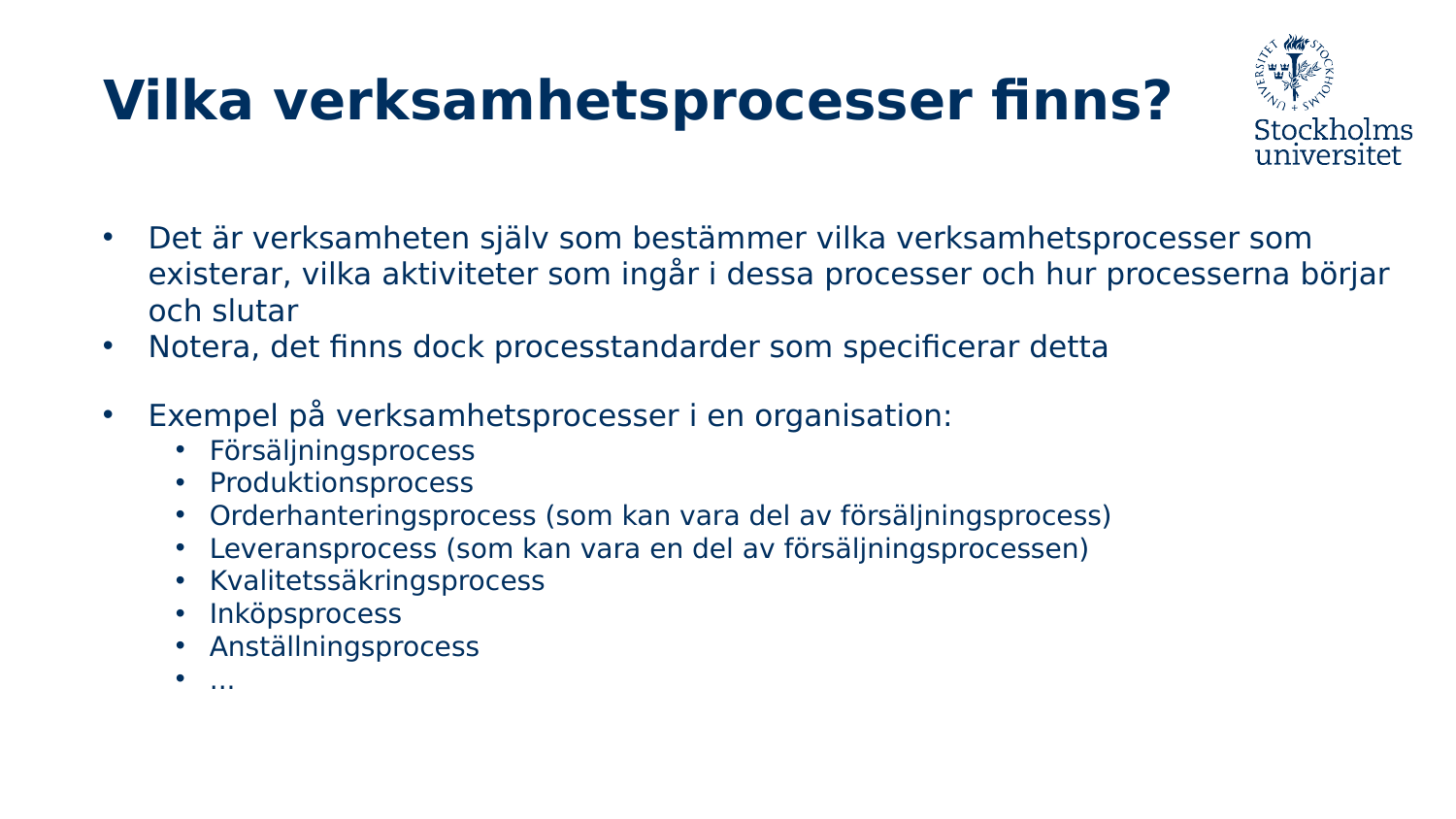

# Vilka verksamhetsprocesser finns?
Det är verksamheten själv som bestämmer vilka verksamhetsprocesser som existerar, vilka aktiviteter som ingår i dessa processer och hur processerna börjar och slutar
Notera, det finns dock processtandarder som specificerar detta

Exempel på verksamhetsprocesser i en organisation:
Försäljningsprocess
Produktionsprocess
Orderhanteringsprocess (som kan vara del av försäljningsprocess)
Leveransprocess (som kan vara en del av försäljningsprocessen)
Kvalitetssäkringsprocess
Inköpsprocess
Anställningsprocess
...